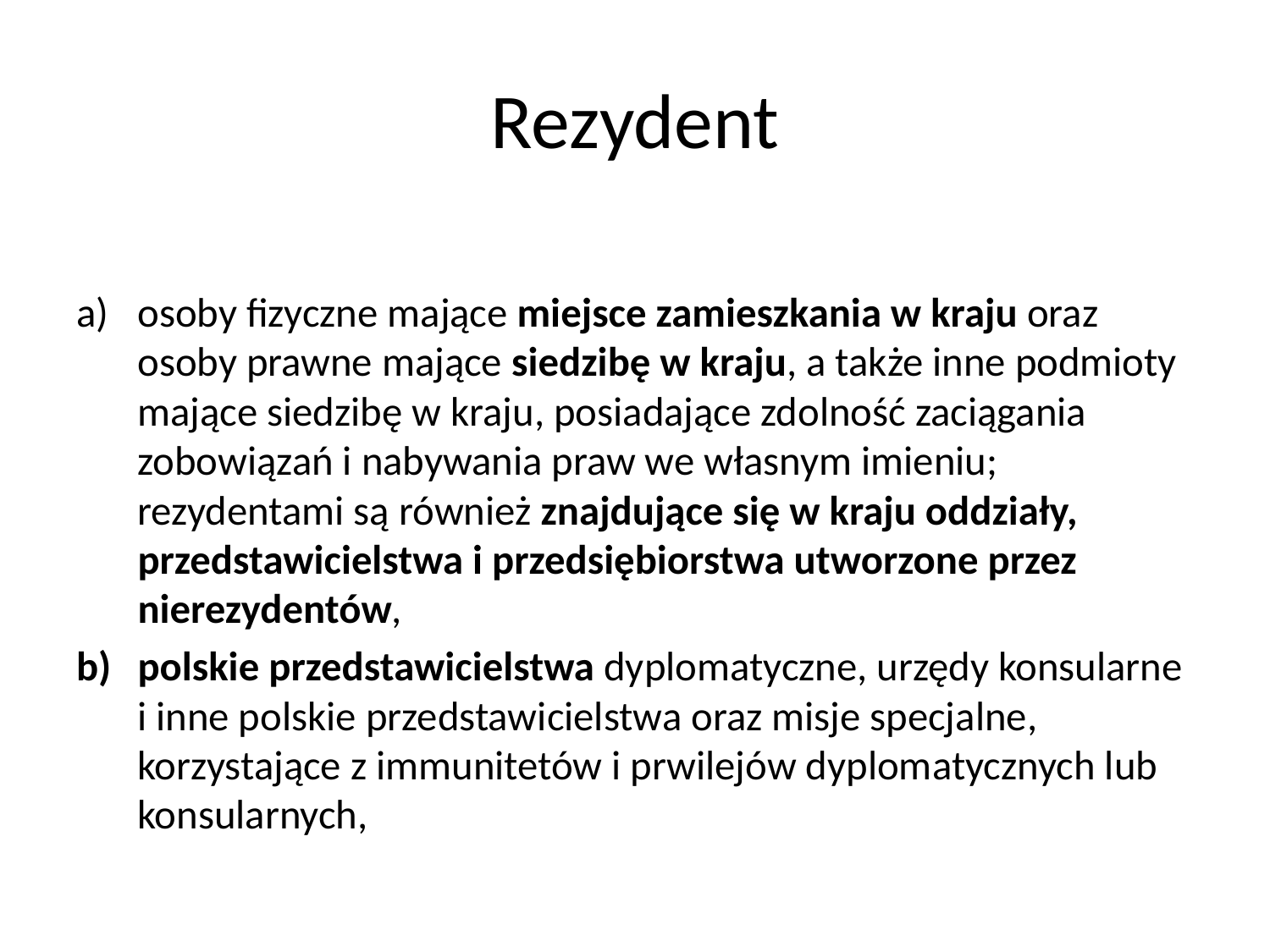

# Rezydent

osoby fizyczne mające miejsce zamieszkania w kraju oraz osoby prawne mające siedzibę w kraju, a także inne podmioty mające siedzibę w kraju, posiadające zdolność zaciągania zobowiązań i nabywania praw we własnym imieniu; rezydentami są również znajdujące się w kraju oddziały, przedstawicielstwa i przedsiębiorstwa utworzone przez nierezydentów,
polskie przedstawicielstwa dyplomatyczne, urzędy konsularne i inne polskie przedstawicielstwa oraz misje specjalne, korzystające z immunitetów i prwilejów dyplomatycznych lub konsularnych,